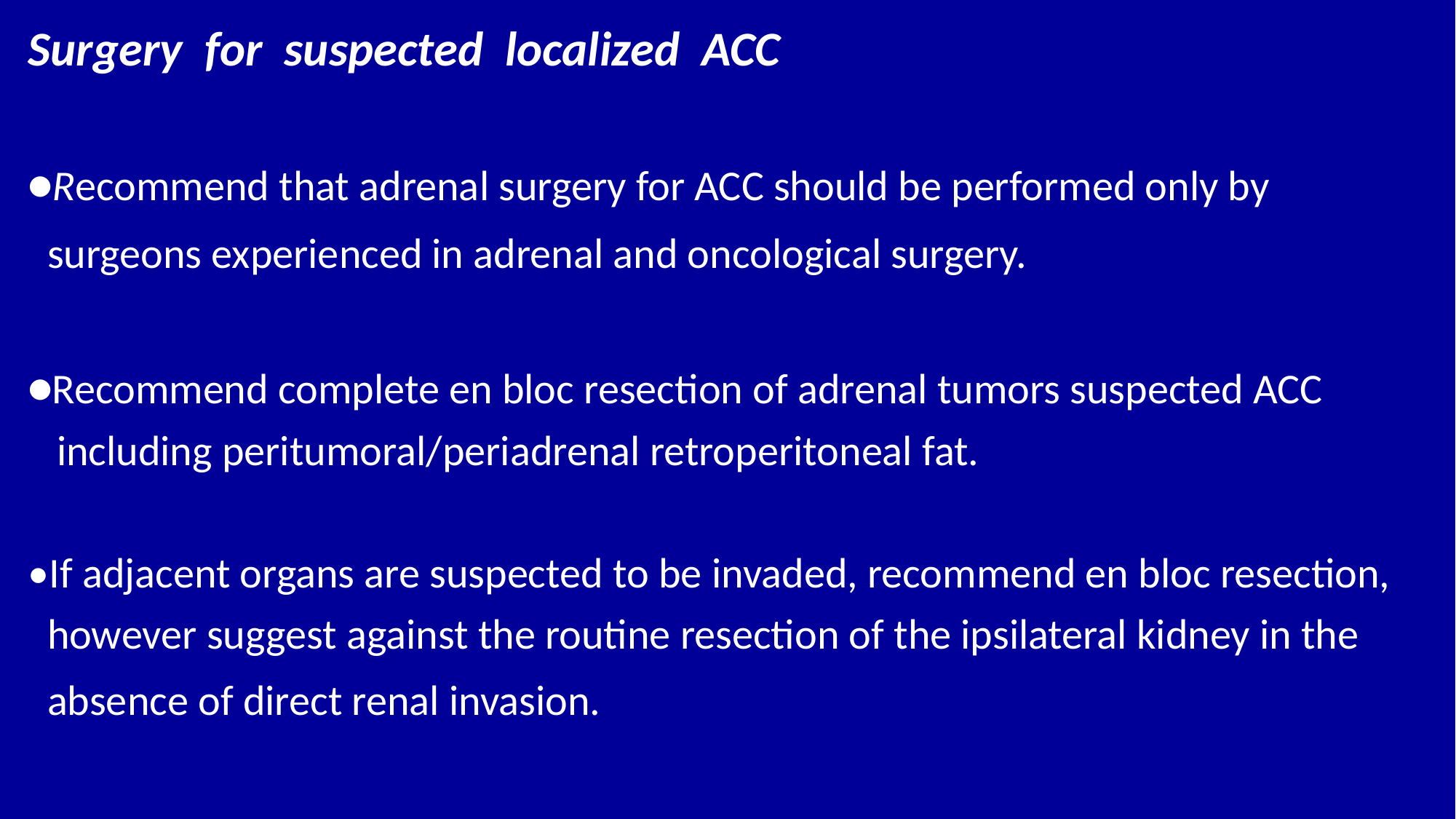

Surgery  for  suspected  localized  ACC

•Recommend that adrenal surgery for ACC should be performed only by
  surgeons experienced in adrenal and oncological surgery.

•Recommend complete en bloc resection of adrenal tumors suspected ACC
   including peritumoral/periadrenal retroperitoneal fat.

•If adjacent organs are suspected to be invaded, recommend en bloc resection,
  however suggest against the routine resection of the ipsilateral kidney in the
  absence of direct renal invasion.